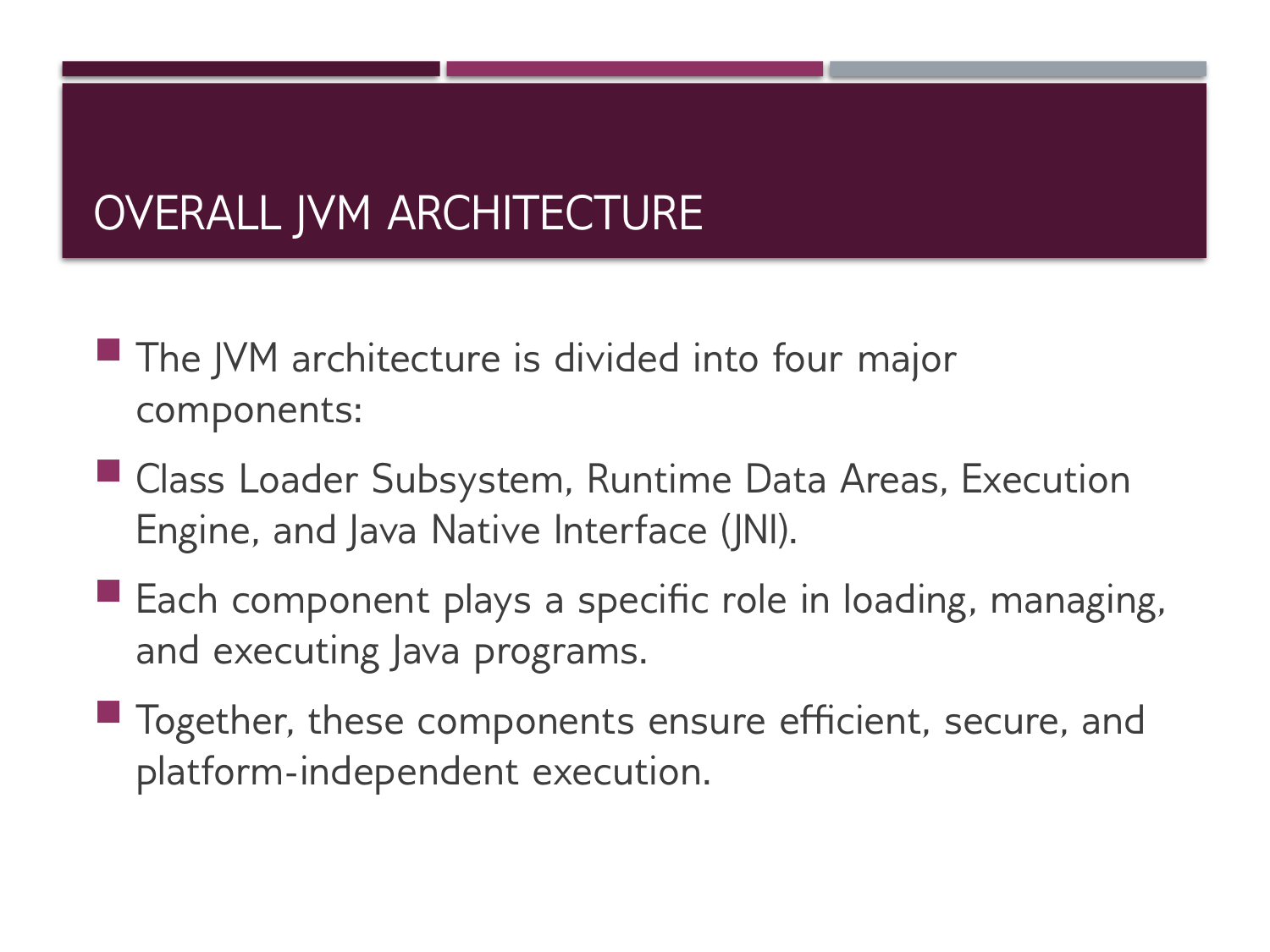

# Overall JVM Architecture
The JVM architecture is divided into four major components:
Class Loader Subsystem, Runtime Data Areas, Execution Engine, and Java Native Interface (JNI).
Each component plays a specific role in loading, managing, and executing Java programs.
Together, these components ensure efficient, secure, and platform-independent execution.